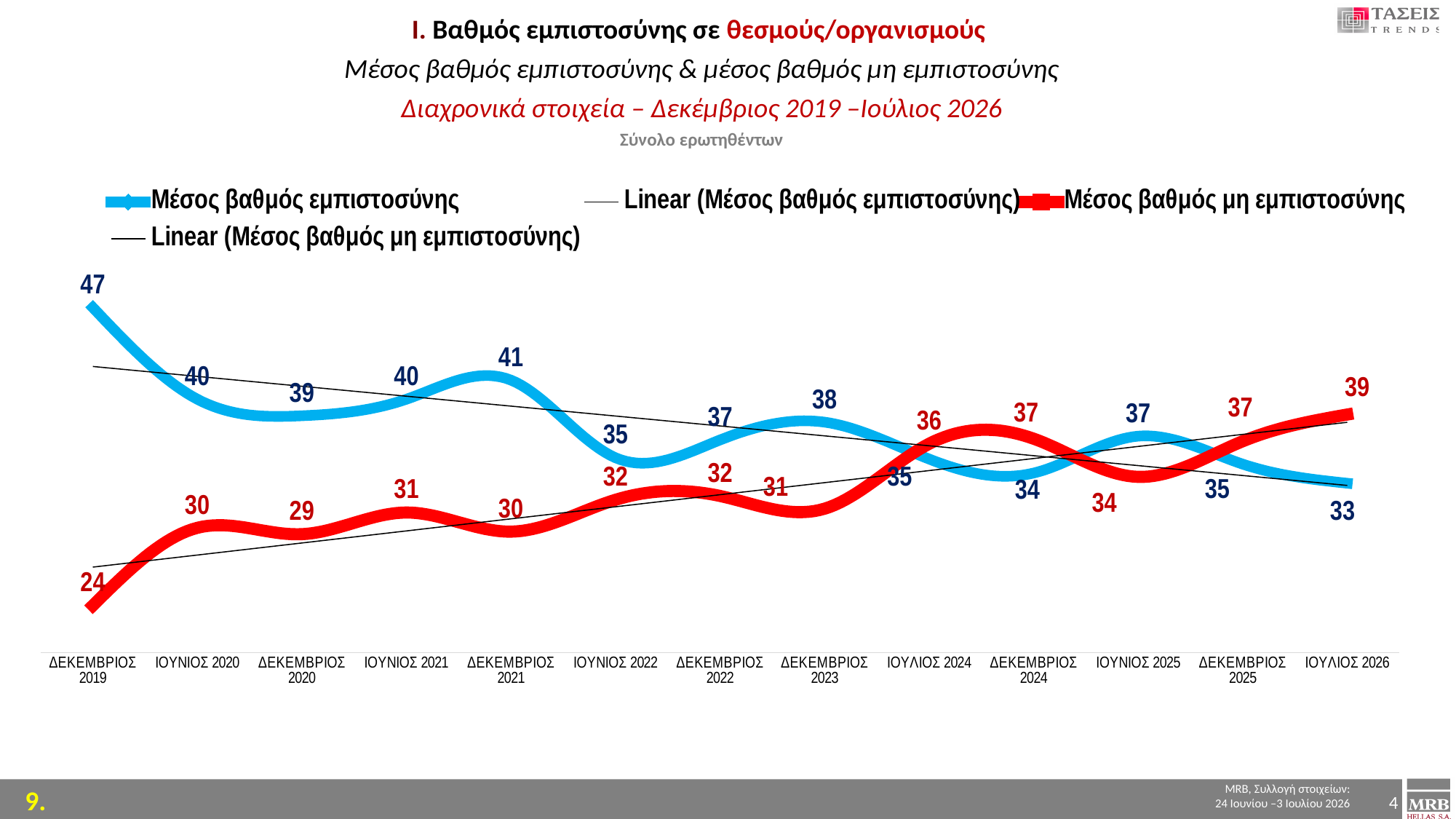

I. Βαθμός εμπιστοσύνης σε θεσμούς/οργανισμούς
Μέσος βαθμός εμπιστοσύνης & μέσος βαθμός μη εμπιστοσύνης
Διαχρονικά στοιχεία – Δεκέμβριος 2019 –Ιoύλιος 2026
Σύνολο ερωτηθέντων

### Chart

| Category | Μέσος βαθμός εμπιστοσύνης | Μέσος βαθμός μη εμπιστοσύνης |
|---|---|---|
| ΔΕΚΕΜΒΡΙΟΣ 2019 | 47.1 | 23.7 |
| ΙΟΥΝΙΟΣ 2020 | 39.9 | 29.8 |
| ΔΕΚΕΜΒΡΙΟΣ 2020 | 38.6 | 29.3 |
| IOYNIOΣ 2021 | 39.9 | 31.0 |
| ΔΕΚΕΜΒΡΙΟΣ 2021 | 41.4 | 29.5 |
| IOYNIOΣ 2022 | 35.3 | 32.0 |
| ΔΕΚΕΜΒΡΙΟΣ 2022 | 36.7 | 32.3 |
| ΔΕΚΕΜΒΡΙΟΣ 2023 | 38.1 | 31.3 |
| ΙΟΥΛΙΟΣ 2024 | 35.2 | 36.4 |
| ΔΕΚΕΜΒΡΙΟΣ 2024 | 34.1 | 36.8 |
| ΙΟΥNΙΟΣ 2025 | 37.0 | 33.8 |
| ΔΕΚΕΜΒΡΙΟΣ 2025 | 34.8 | 36.6 |
| ΙΟΥΛΙΟΣ 2026 | 33.3 | 38.7 |
4